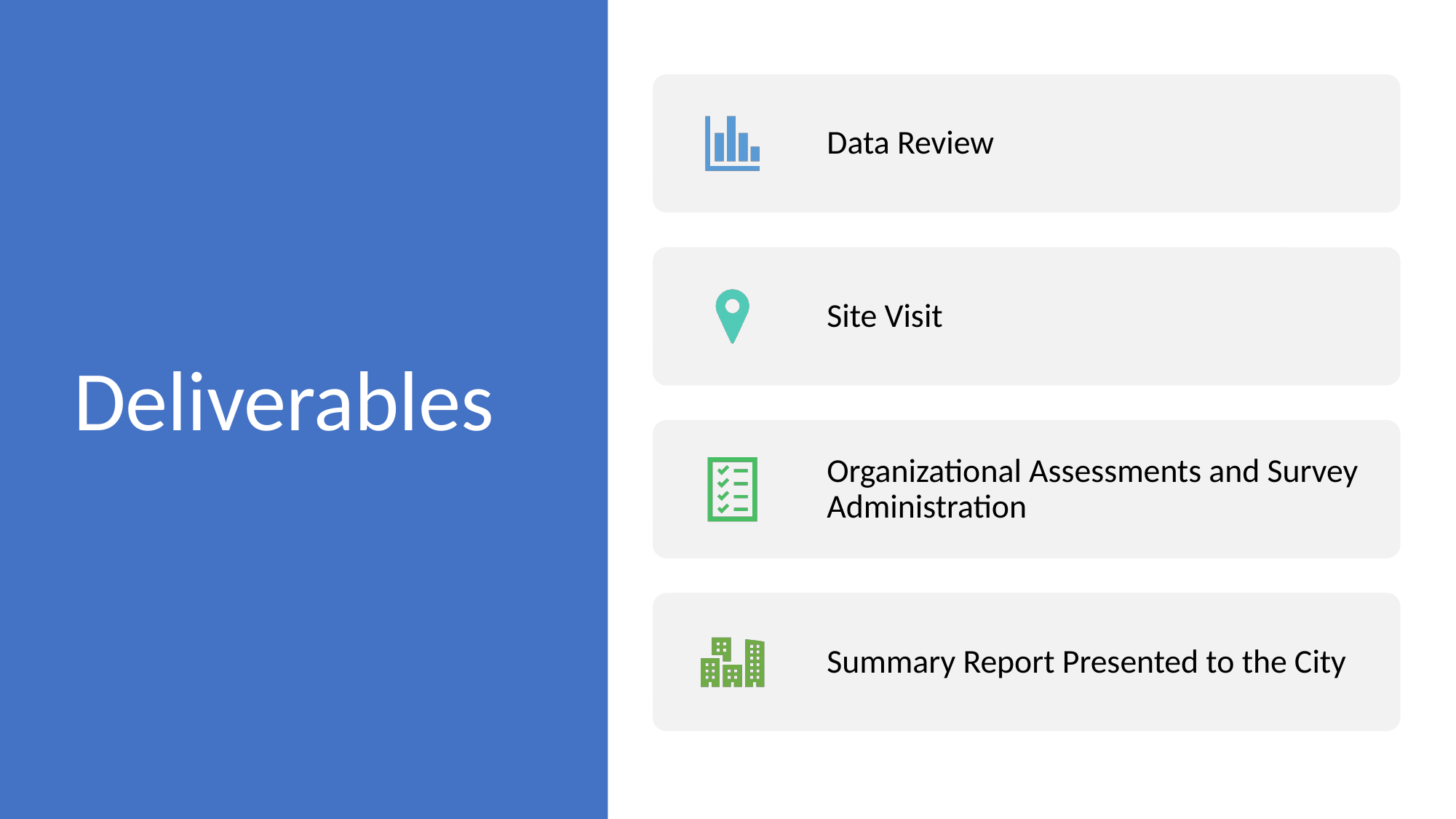

# Deliverables

Data Review

Site Visit

Organizational Assessments and Survey Administration

Summary Report Presented to the City